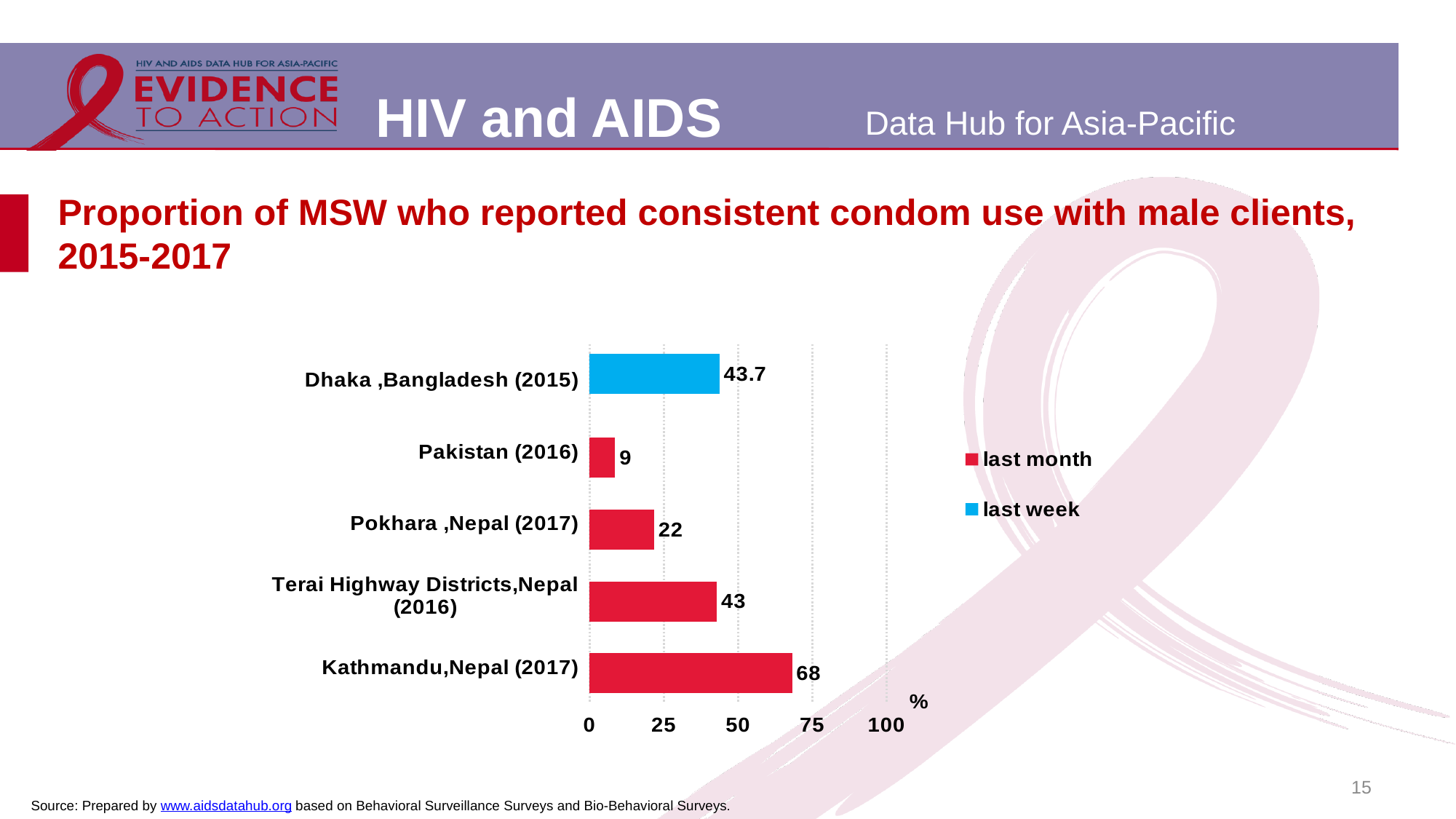

# Proportion of MSW who reported consistent condom use with male clients, 2015-2017

### Chart

| Category | last week | last month |
|---|---|---|
| Dhaka ,Bangladesh (2015) | 43.7 | None |
| Pakistan (2016) | None | 8.6 |
| Pokhara ,Nepal (2017) | None | 21.7 |
| Terai Highway Districts,Nepal (2016) | None | 42.9 |
| Kathmandu,Nepal (2017) | None | 68.2 |
15
Source: Prepared by www.aidsdatahub.org based on Behavioral Surveillance Surveys and Bio-Behavioral Surveys.